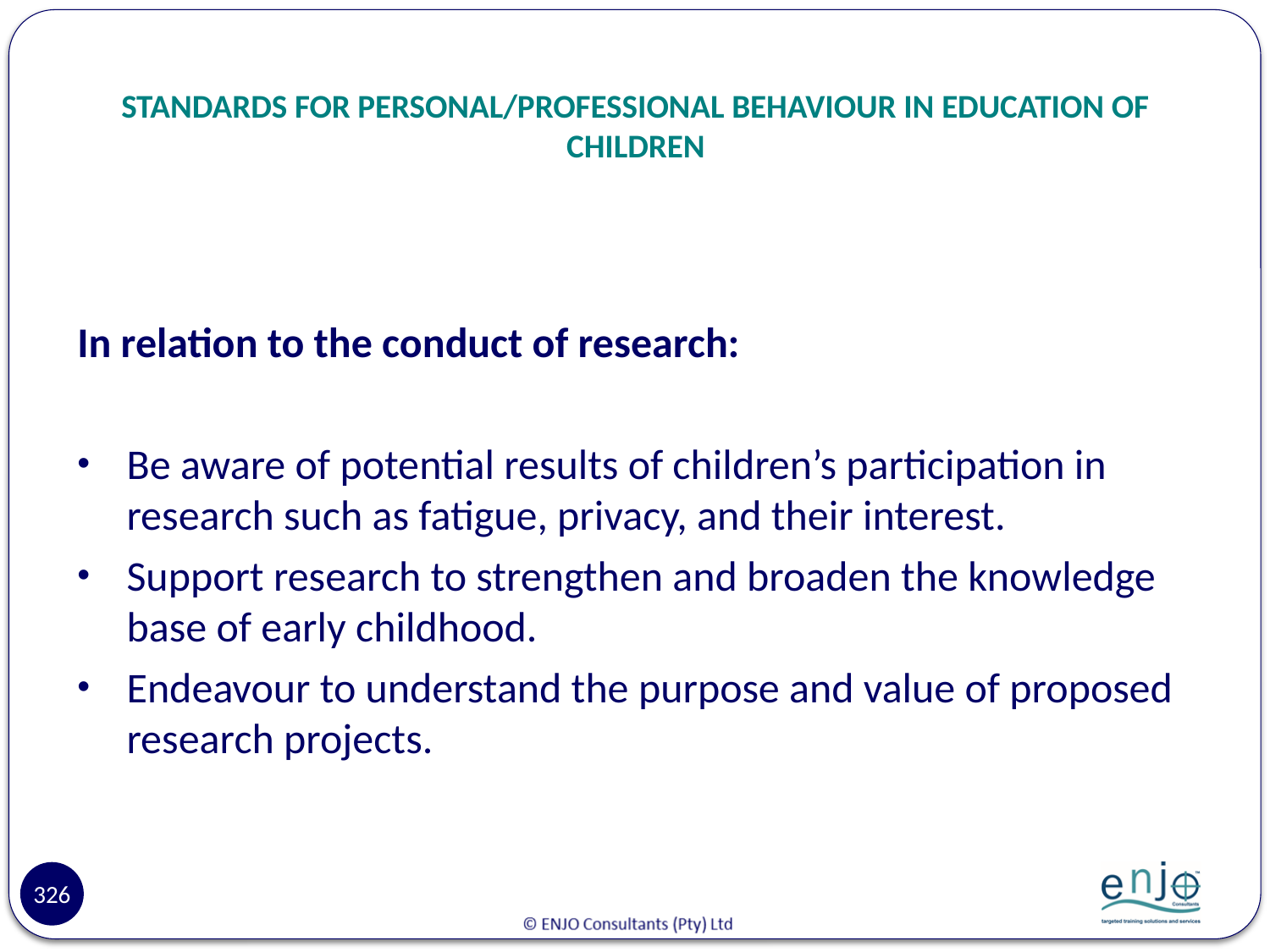

# STANDARDS FOR PERSONAL/PROFESSIONAL BEHAVIOUR IN EDUCATION OF CHILDREN
In relation to the conduct of research:

Be aware of potential results of children’s participation in research such as fatigue, privacy, and their interest.
Support research to strengthen and broaden the knowledge base of early childhood.
Endeavour to understand the purpose and value of proposed research projects.

326